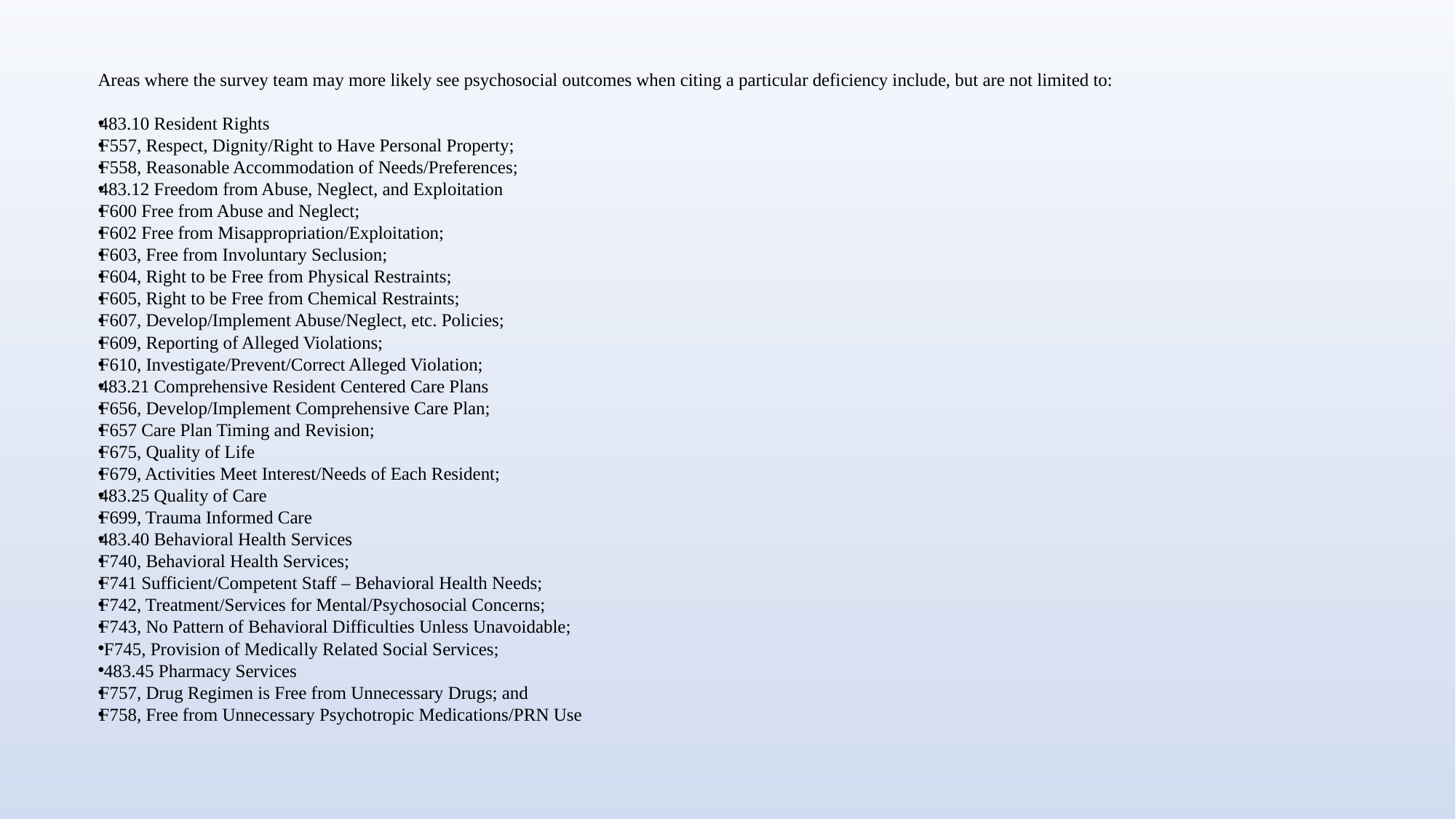

Areas where the survey team may more likely see psychosocial outcomes when citing a particular deficiency include, but are not limited to:

483.10 Resident Rights
F557, Respect, Dignity/Right to Have Personal Property;
F558, Reasonable Accommodation of Needs/Preferences;
483.12 Freedom from Abuse, Neglect, and Exploitation
F600 Free from Abuse and Neglect;
F602 Free from Misappropriation/Exploitation;
F603, Free from Involuntary Seclusion;
F604, Right to be Free from Physical Restraints;
F605, Right to be Free from Chemical Restraints;
F607, Develop/Implement Abuse/Neglect, etc. Policies;
F609, Reporting of Alleged Violations;
F610, Investigate/Prevent/Correct Alleged Violation;
483.21 Comprehensive Resident Centered Care Plans
F656, Develop/Implement Comprehensive Care Plan;
F657 Care Plan Timing and Revision;
F675, Quality of Life
F679, Activities Meet Interest/Needs of Each Resident;
483.25 Quality of Care
F699, Trauma Informed Care
483.40 Behavioral Health Services
F740, Behavioral Health Services;
F741 Sufficient/Competent Staff – Behavioral Health Needs;
F742, Treatment/Services for Mental/Psychosocial Concerns;
F743, No Pattern of Behavioral Difficulties Unless Unavoidable;
 F745, Provision of Medically Related Social Services;
 483.45 Pharmacy Services
F757, Drug Regimen is Free from Unnecessary Drugs; and
F758, Free from Unnecessary Psychotropic Medications/PRN Use